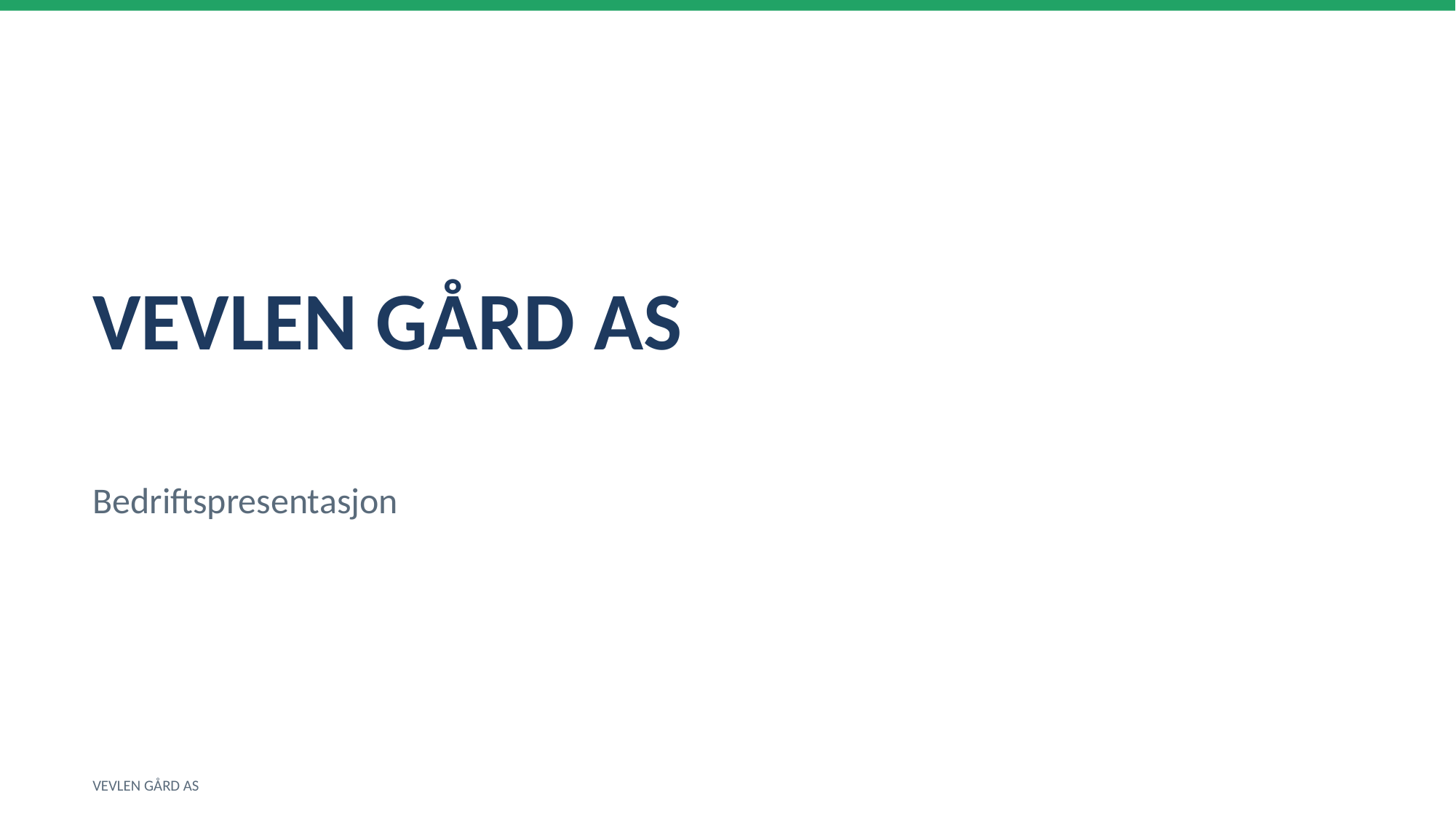

VEVLEN GÅRD AS
Bedriftspresentasjon
VEVLEN GÅRD AS